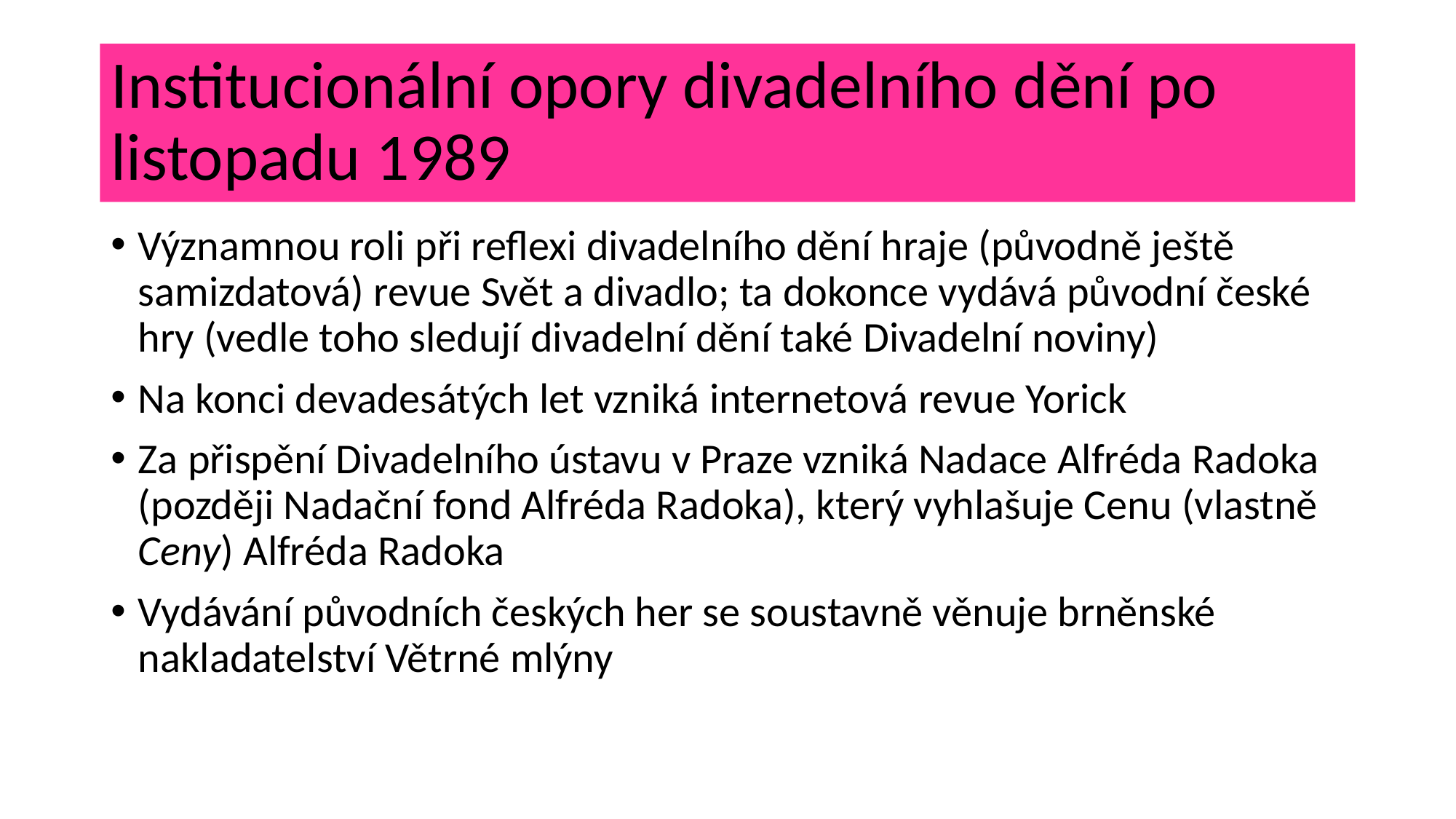

# Institucionální opory divadelního dění po listopadu 1989
Významnou roli při reflexi divadelního dění hraje (původně ještě samizdatová) revue Svět a divadlo; ta dokonce vydává původní české hry (vedle toho sledují divadelní dění také Divadelní noviny)
Na konci devadesátých let vzniká internetová revue Yorick
Za přispění Divadelního ústavu v Praze vzniká Nadace Alfréda Radoka (později Nadační fond Alfréda Radoka), který vyhlašuje Cenu (vlastně Ceny) Alfréda Radoka
Vydávání původních českých her se soustavně věnuje brněnské nakladatelství Větrné mlýny